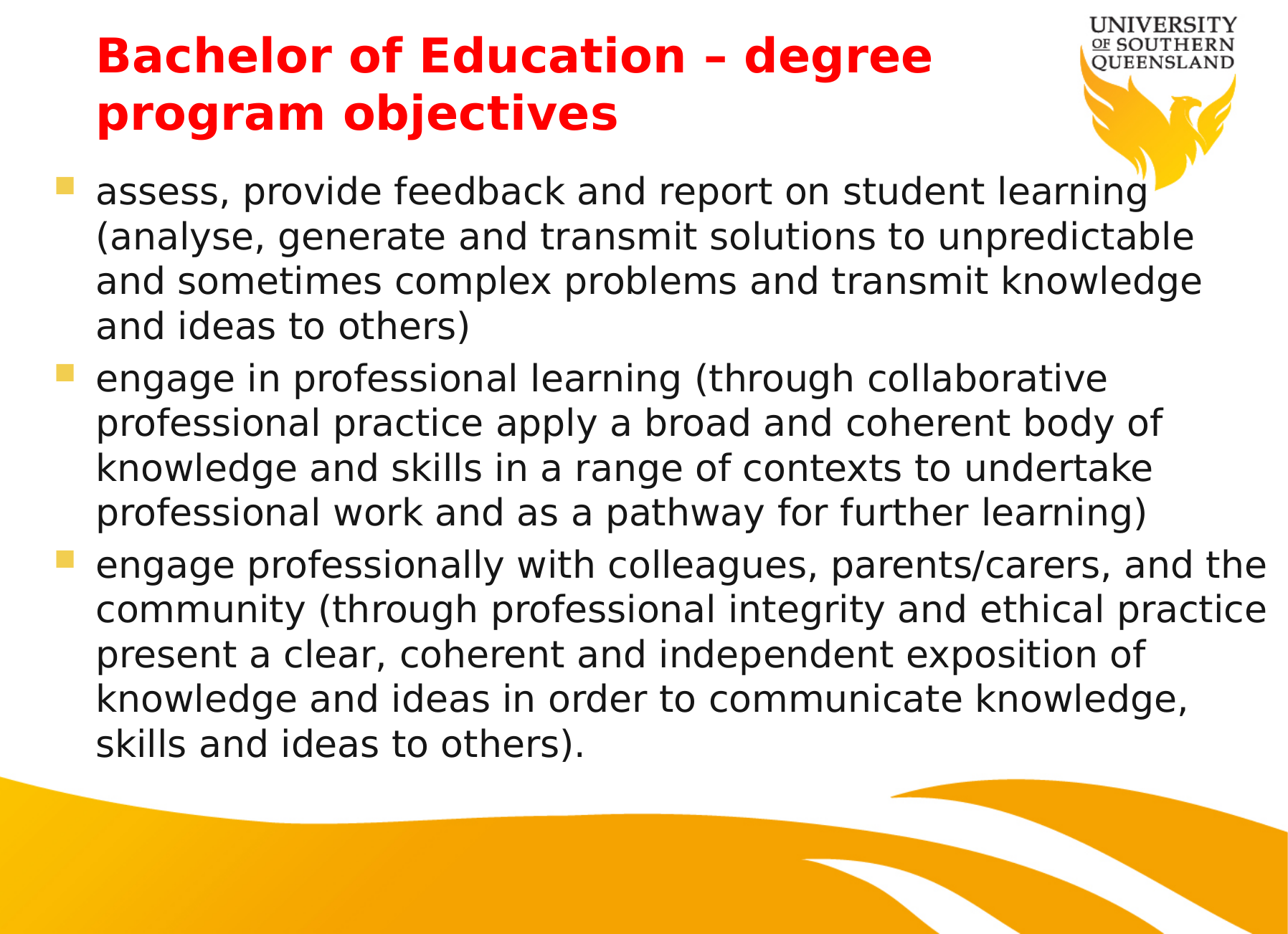

# Bachelor of Education – degree program objectives
assess, provide feedback and report on student learning (analyse, generate and transmit solutions to unpredictable and sometimes complex problems and transmit knowledge and ideas to others)
engage in professional learning (through collaborative professional practice apply a broad and coherent body of knowledge and skills in a range of contexts to undertake professional work and as a pathway for further learning)
engage professionally with colleagues, parents/carers, and the community (through professional integrity and ethical practice present a clear, coherent and independent exposition of knowledge and ideas in order to communicate knowledge, skills and ideas to others).